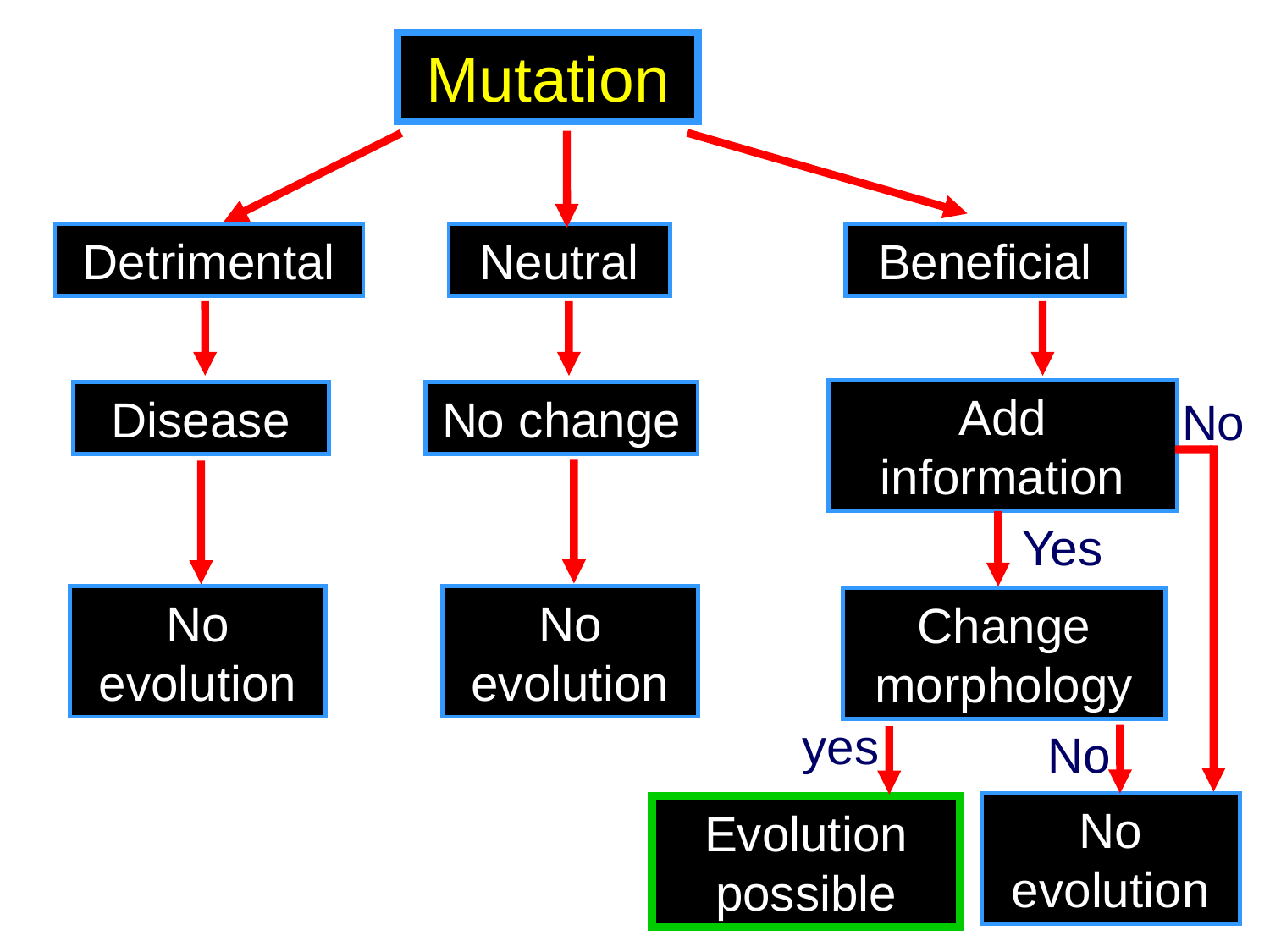

Mutation

Detrimental
Neutral
Beneficial

Disease

No evolution

No change

No evolution

Add information
No

No evolution
Yes

Change morphology
No

yes

Evolution possible